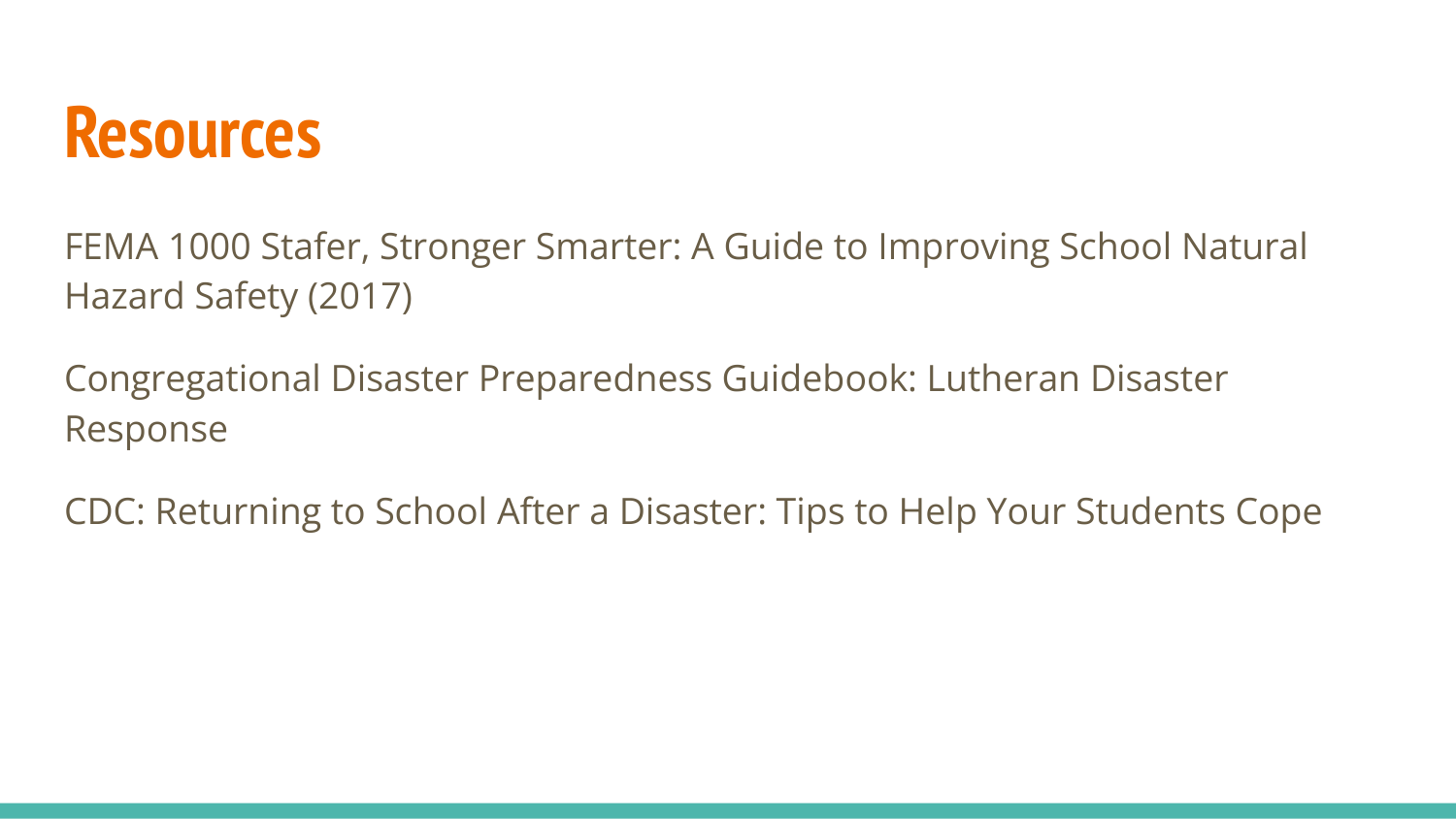

# Resources
FEMA 1000 Stafer, Stronger Smarter: A Guide to Improving School Natural Hazard Safety (2017)
Congregational Disaster Preparedness Guidebook: Lutheran Disaster Response
CDC: Returning to School After a Disaster: Tips to Help Your Students Cope